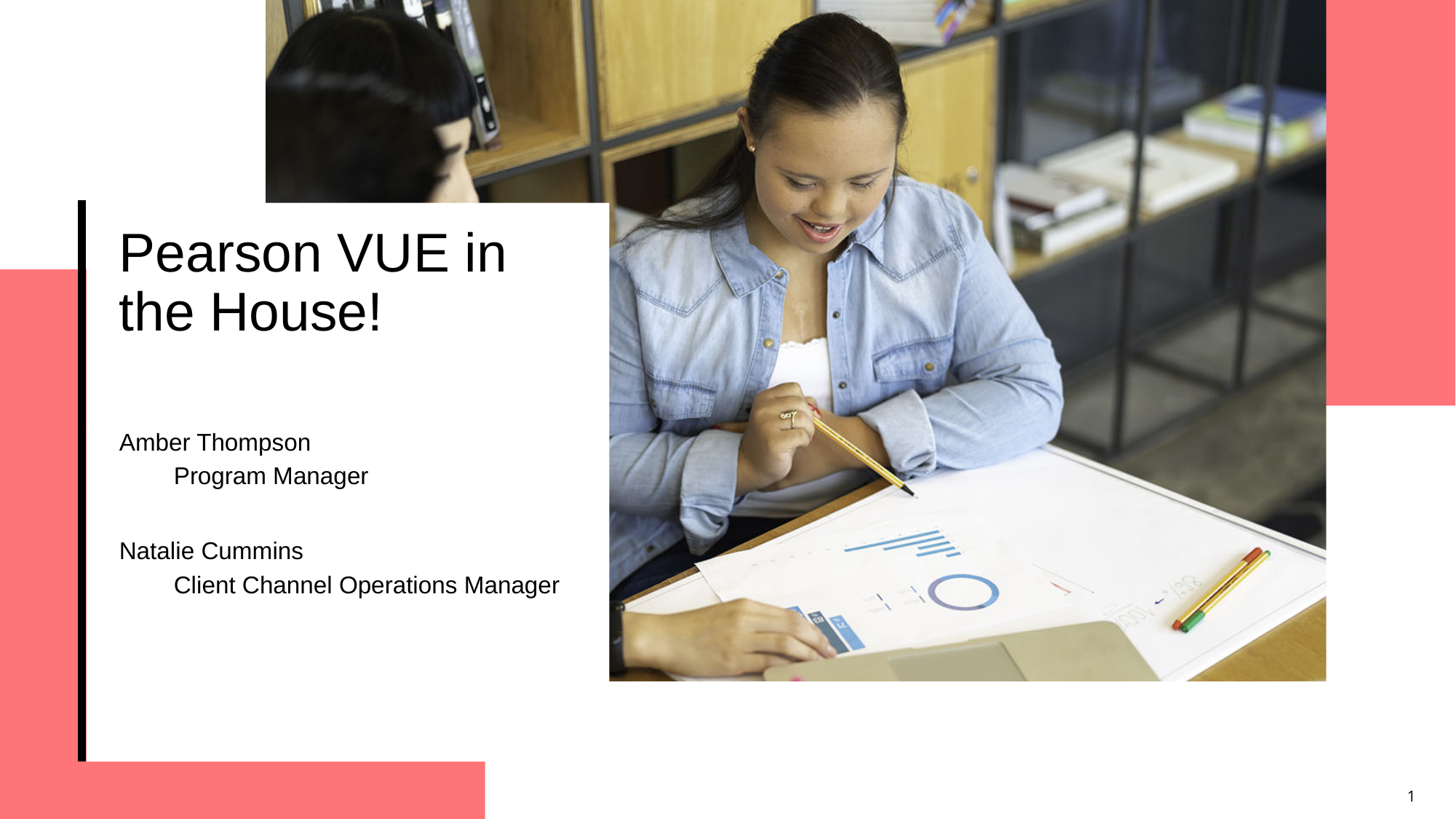

# Pearson VUE in the House!
Amber Thompson
Program Manager

Natalie Cummins
Client Channel Operations Manager
1